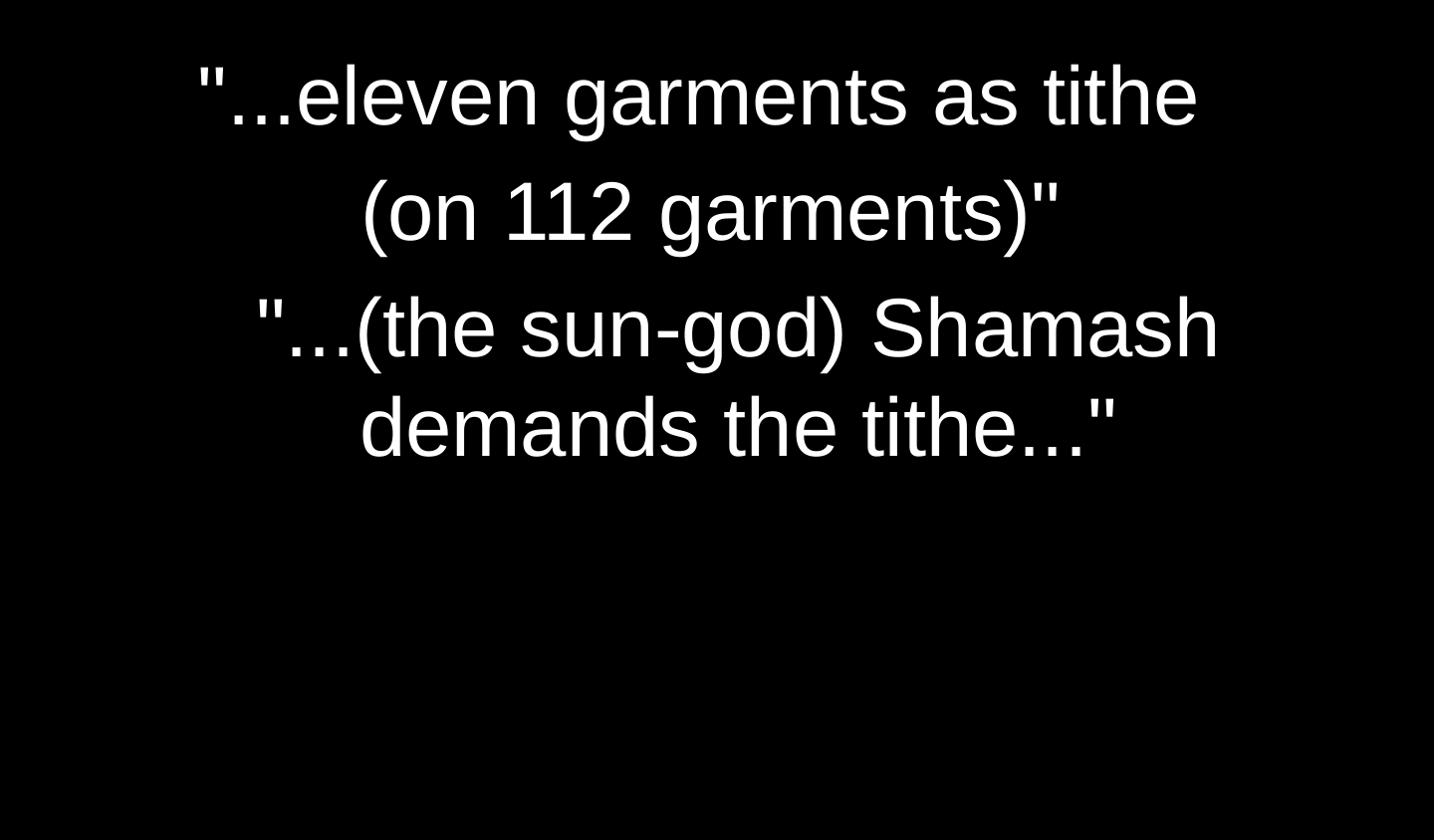

"...eleven garments as tithe
(on 112 garments)"
"...(the sun-god) Shamash demands the tithe..."